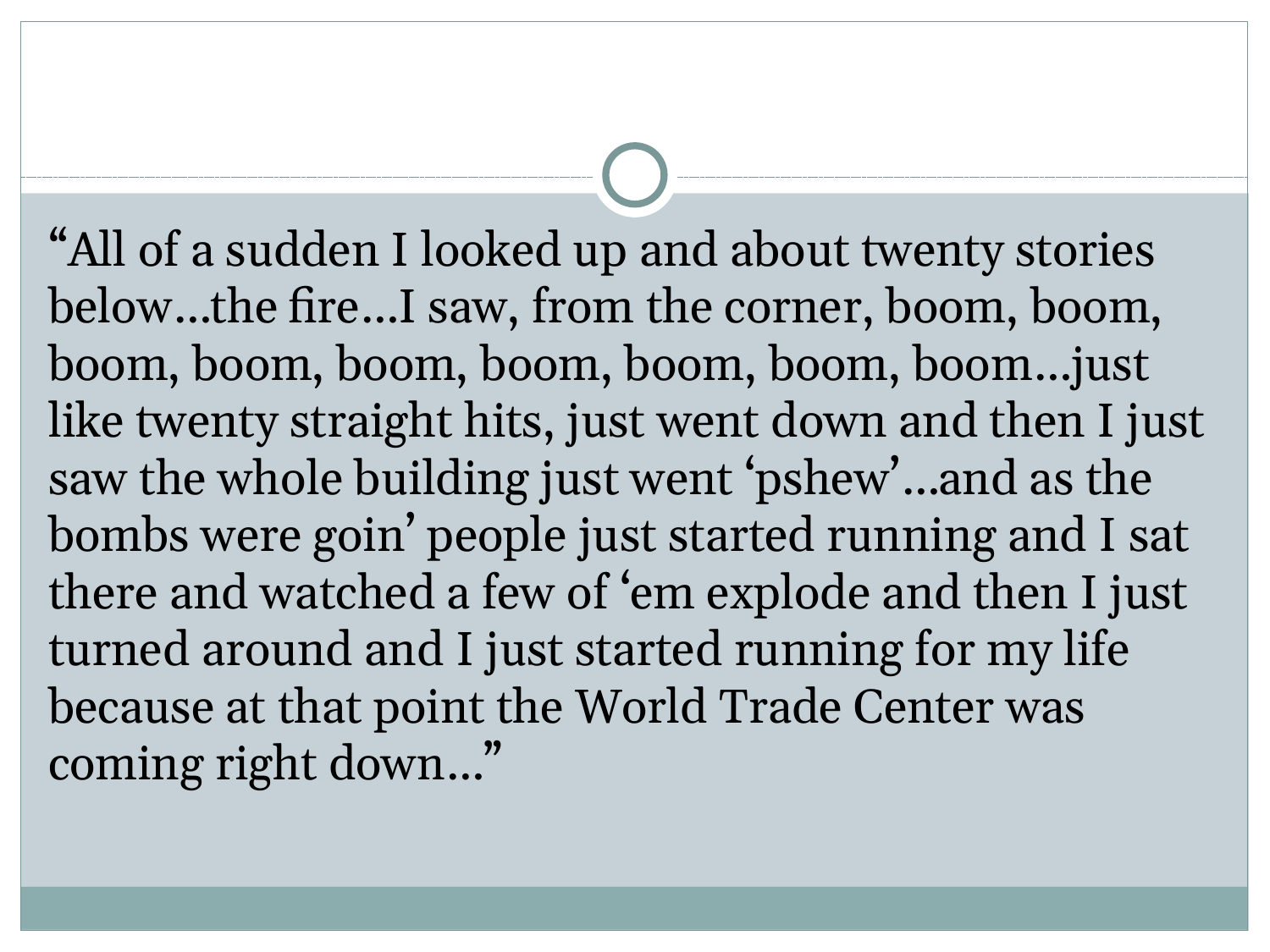

#
“All of a sudden I looked up and about twenty stories below…the fire…I saw, from the corner, boom, boom, boom, boom, boom, boom, boom, boom, boom…just like twenty straight hits, just went down and then I just saw the whole building just went ‘pshew’…and as the bombs were goin’ people just started running and I sat there and watched a few of ‘em explode and then I just turned around and I just started running for my life because at that point the World Trade Center was coming right down…”